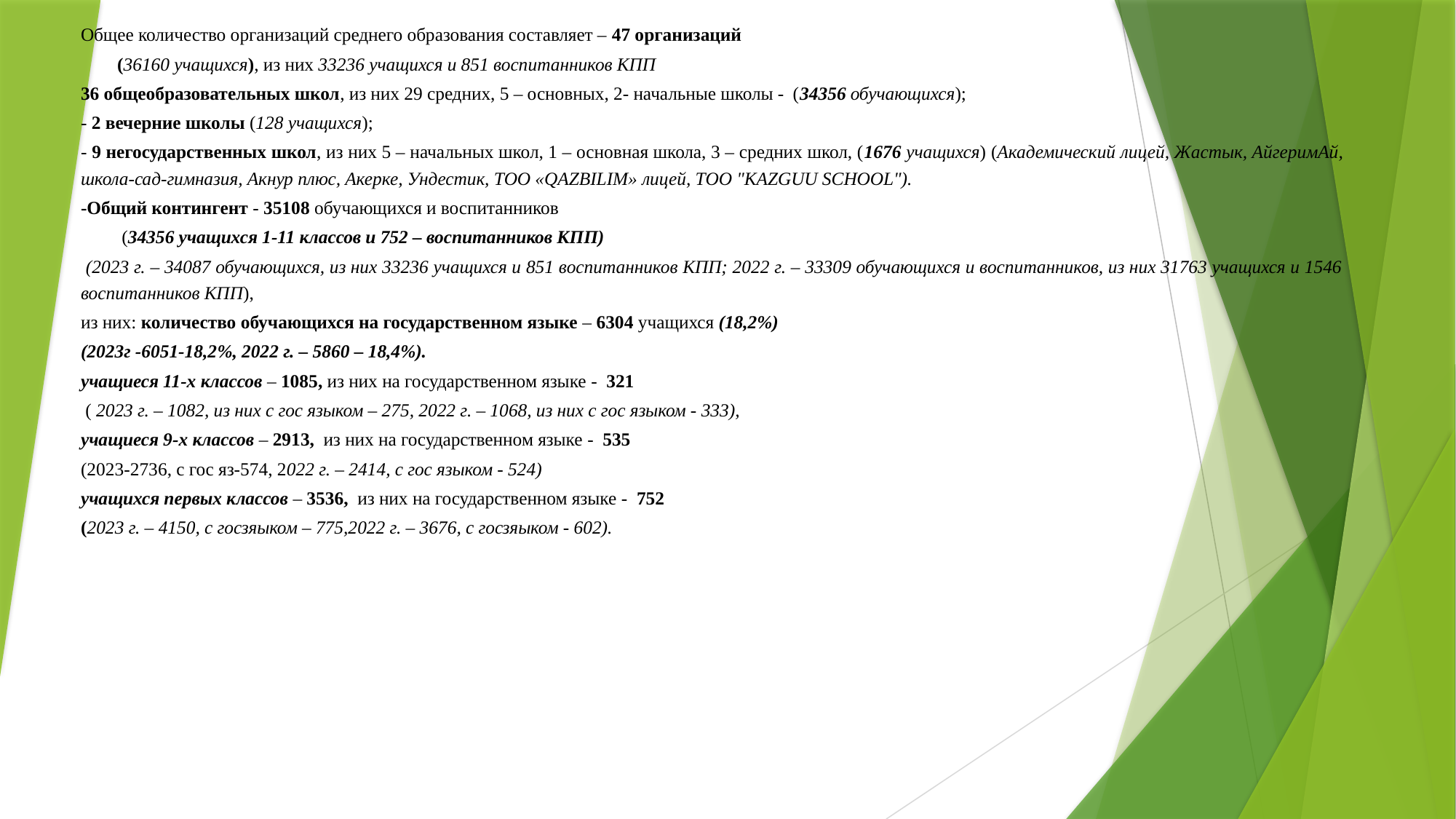

Общее количество организаций среднего образования составляет – 47 организаций
        (36160 учащихся), из них 33236 учащихся и 851 воспитанников КПП
36 общеобразовательных школ, из них 29 средних, 5 – основных, 2- начальные школы -  (34356 обучающихся);
- 2 вечерние школы (128 учащихся);
- 9 негосударственных школ, из них 5 – начальных школ, 1 – основная школа, 3 – средних школ, (1676 учащихся) (Академический лицей, Жастык, АйгеримАй, школа-сад-гимназия, Акнур плюс, Акерке, Ундестик, ТОО «QAZBILIM» лицей, ТОО "KAZGUU SCHOOL").
-Общий контингент - 35108 обучающихся и воспитанников
         (34356 учащихся 1-11 классов и 752 – воспитанников КПП)
 (2023 г. – 34087 обучающихся, из них 33236 учащихся и 851 воспитанников КПП; 2022 г. – 33309 обучающихся и воспитанников, из них 31763 учащихся и 1546 воспитанников КПП),
из них: количество обучающихся на государственном языке – 6304 учащихся (18,2%)
(2023г -6051-18,2%, 2022 г. – 5860 – 18,4%).
учащиеся 11-х классов – 1085, из них на государственном языке -  321
 ( 2023 г. – 1082, из них с гос языком – 275, 2022 г. – 1068, из них с гос языком - 333),
учащиеся 9-х классов – 2913,  из них на государственном языке -  535
(2023-2736, с гос яз-574, 2022 г. – 2414, с гос языком - 524)
учащихся первых классов – 3536,  из них на государственном языке -  752
(2023 г. – 4150, с госзяыком – 775,2022 г. – 3676, с госзяыком - 602).